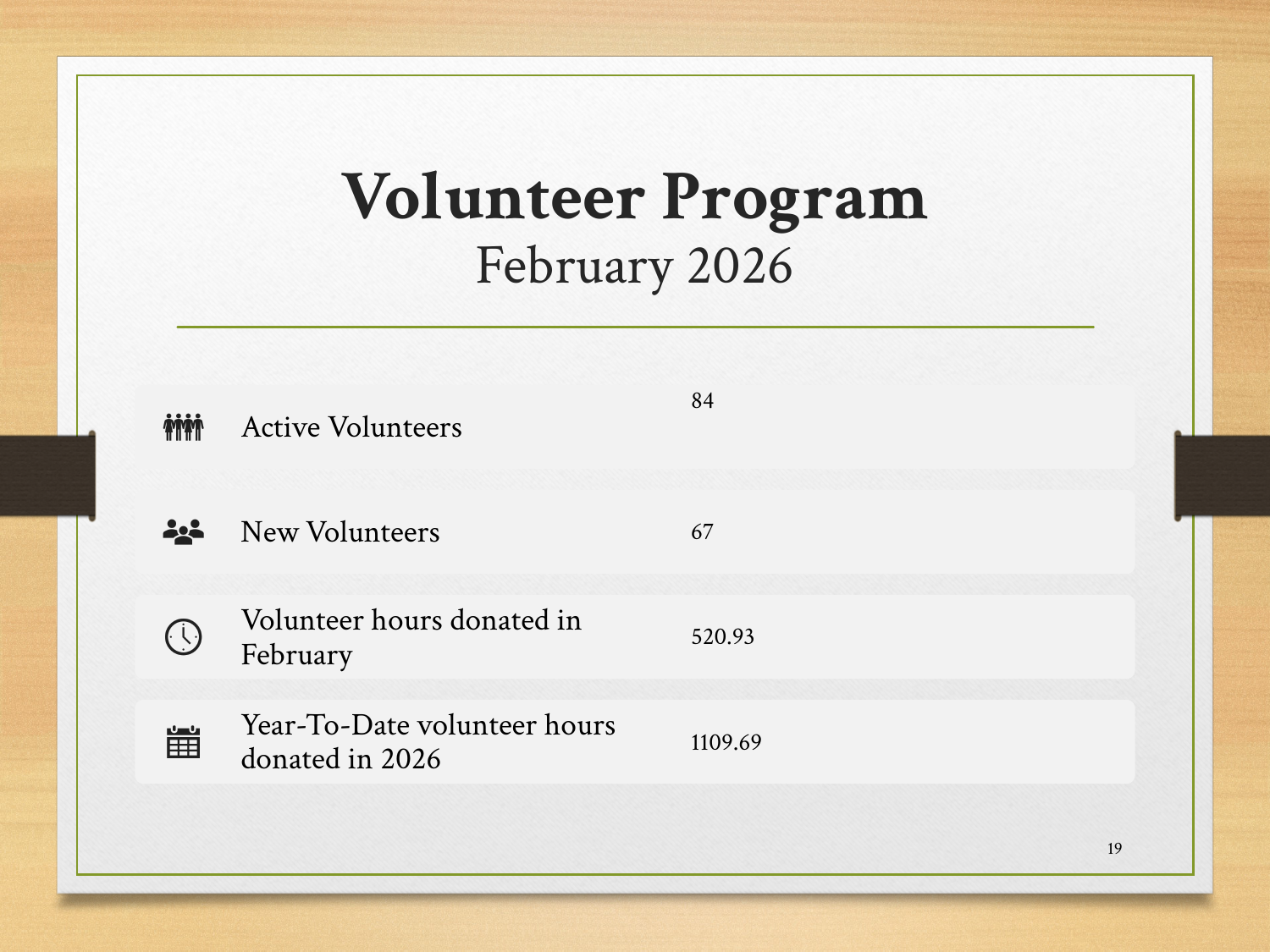

# Volunteer Program February 2026
Active Volunteers
84
New Volunteers
67
Volunteer hours donated in February
520.93
Year-To-Date volunteer hours donated in 2026
1109.69
19